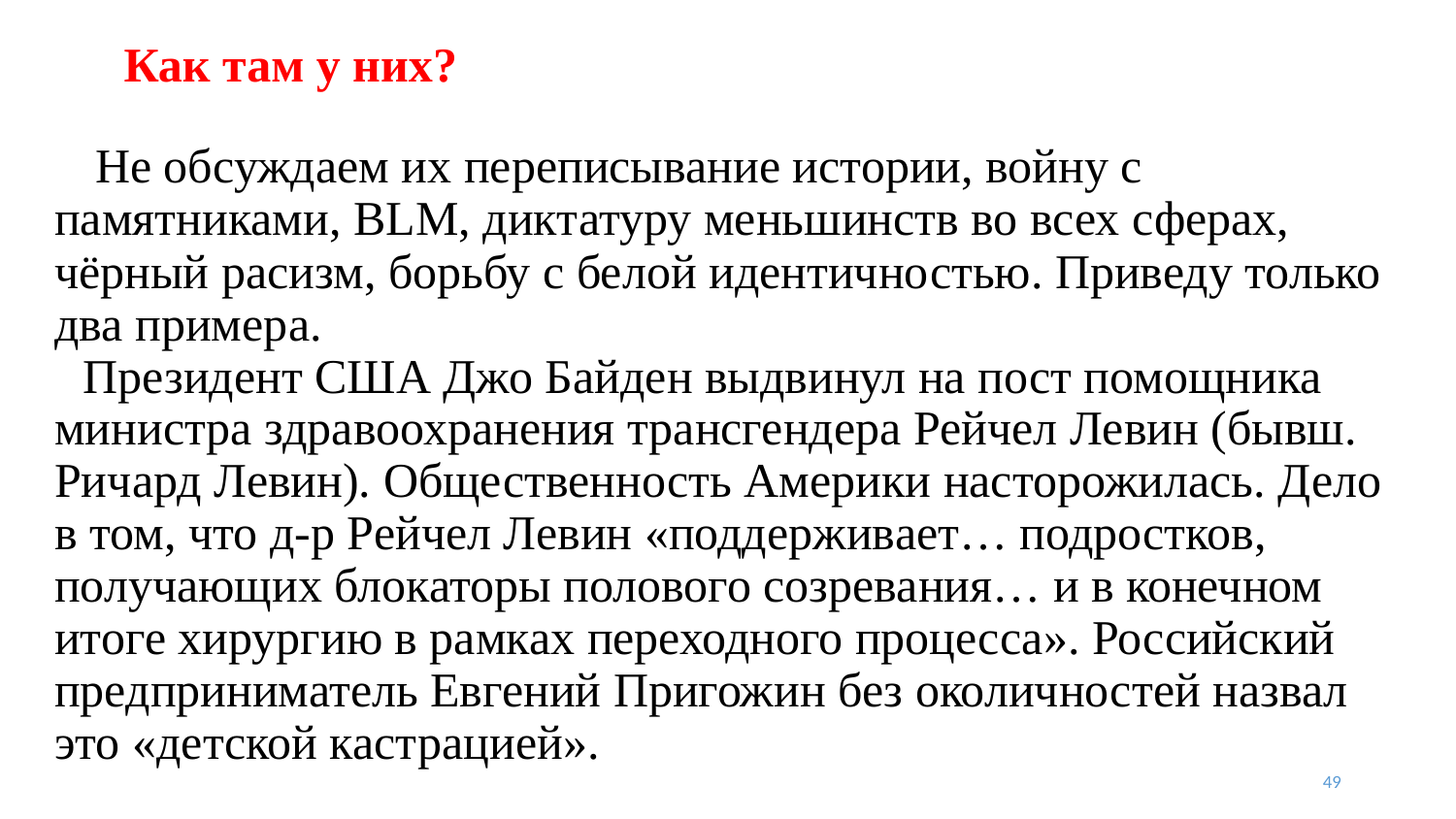

# Как там у них?
 Не обсуждаем их переписывание истории, войну с памятниками, BLM, диктатуру меньшинств во всех сферах, чёрный расизм, борьбу с белой идентичностью. Приведу только два примера.
Президент США Джо Байден выдвинул на пост помощника министра здравоохранения трансгендера Рейчел Левин (бывш. Ричард Левин). Общественность Америки насторожилась. Дело в том, что д-р Рейчел Левин «поддерживает… подростков, получающих блокаторы полового созревания… и в конечном итоге хирургию в рамках переходного процесса». Российский предприниматель Евгений Пригожин без околичностей назвал это «детской кастрацией».

49